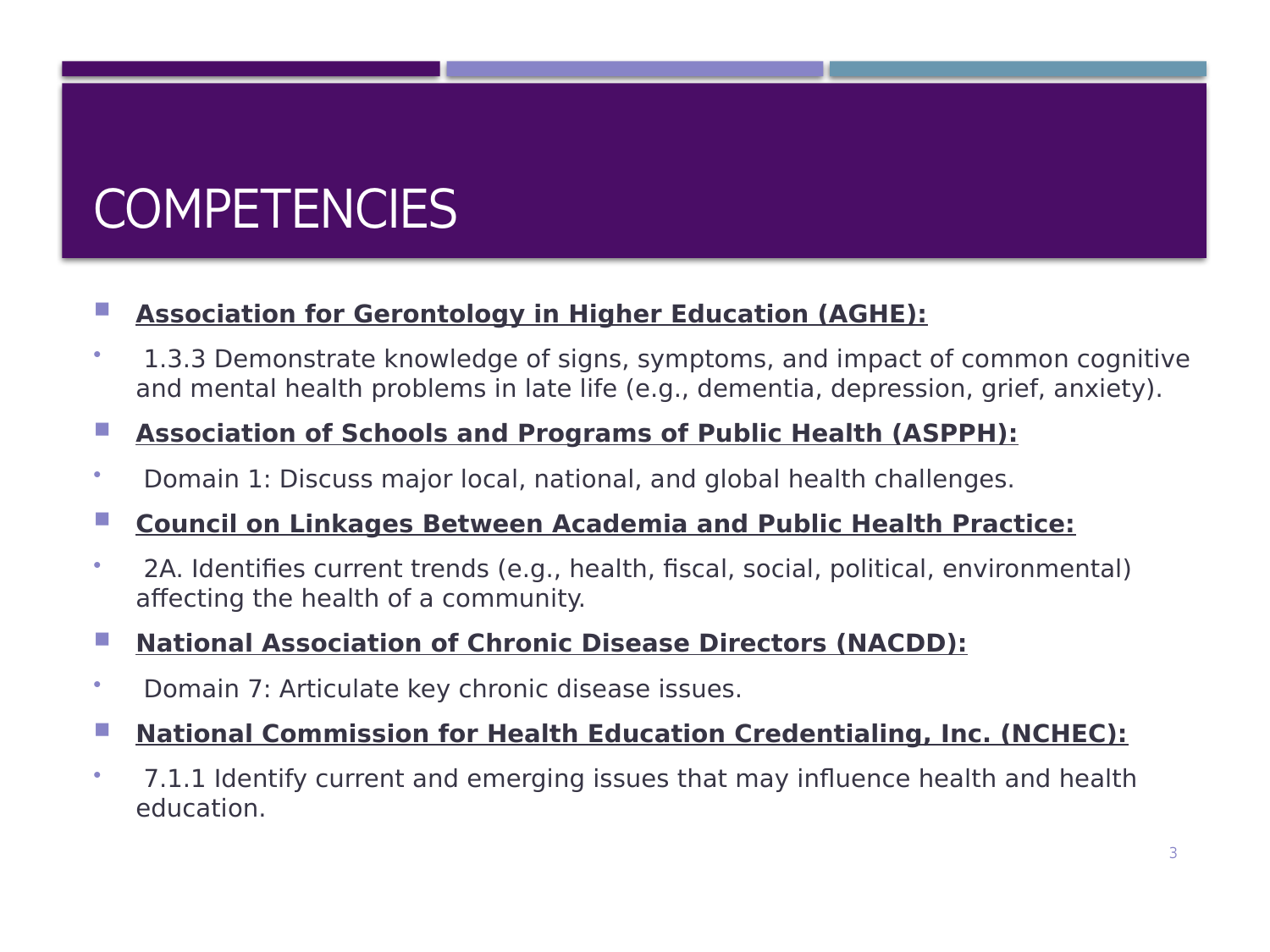

# COMPETENCIes
Association for Gerontology in Higher Education (AGHE):
 1.3.3 Demonstrate knowledge of signs, symptoms, and impact of common cognitive and mental health problems in late life (e.g., dementia, depression, grief, anxiety).
Association of Schools and Programs of Public Health (ASPPH):
 Domain 1: Discuss major local, national, and global health challenges.
Council on Linkages Between Academia and Public Health Practice:
 2A. Identifies current trends (e.g., health, fiscal, social, political, environmental) affecting the health of a community.
National Association of Chronic Disease Directors (NACDD):
 Domain 7: Articulate key chronic disease issues.
National Commission for Health Education Credentialing, Inc. (NCHEC):
 7.1.1 Identify current and emerging issues that may influence health and health education.

3